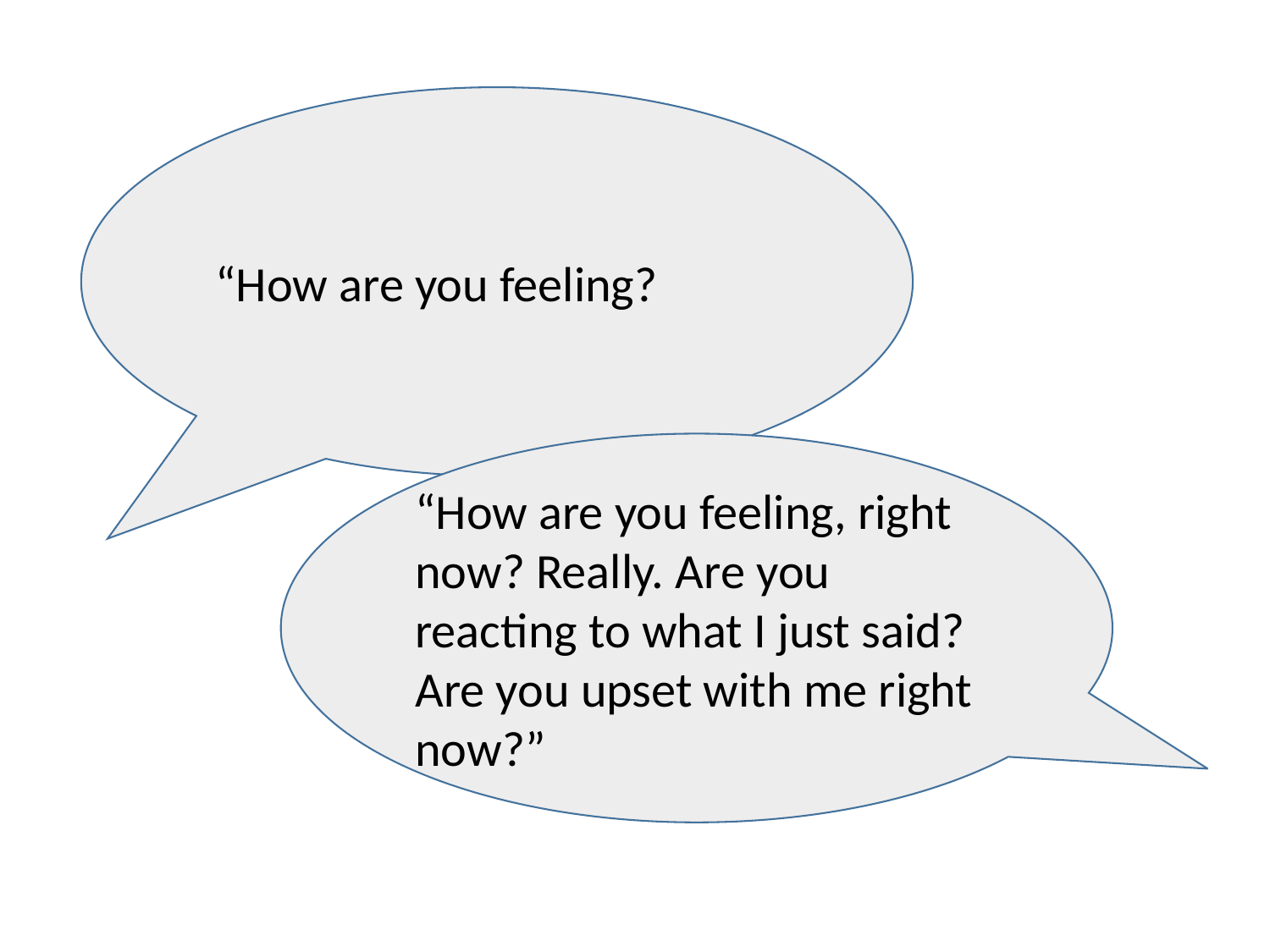

“How are you feeling?

“How are you feeling, right now? Really. Are you reacting to what I just said? Are you upset with me right now?”